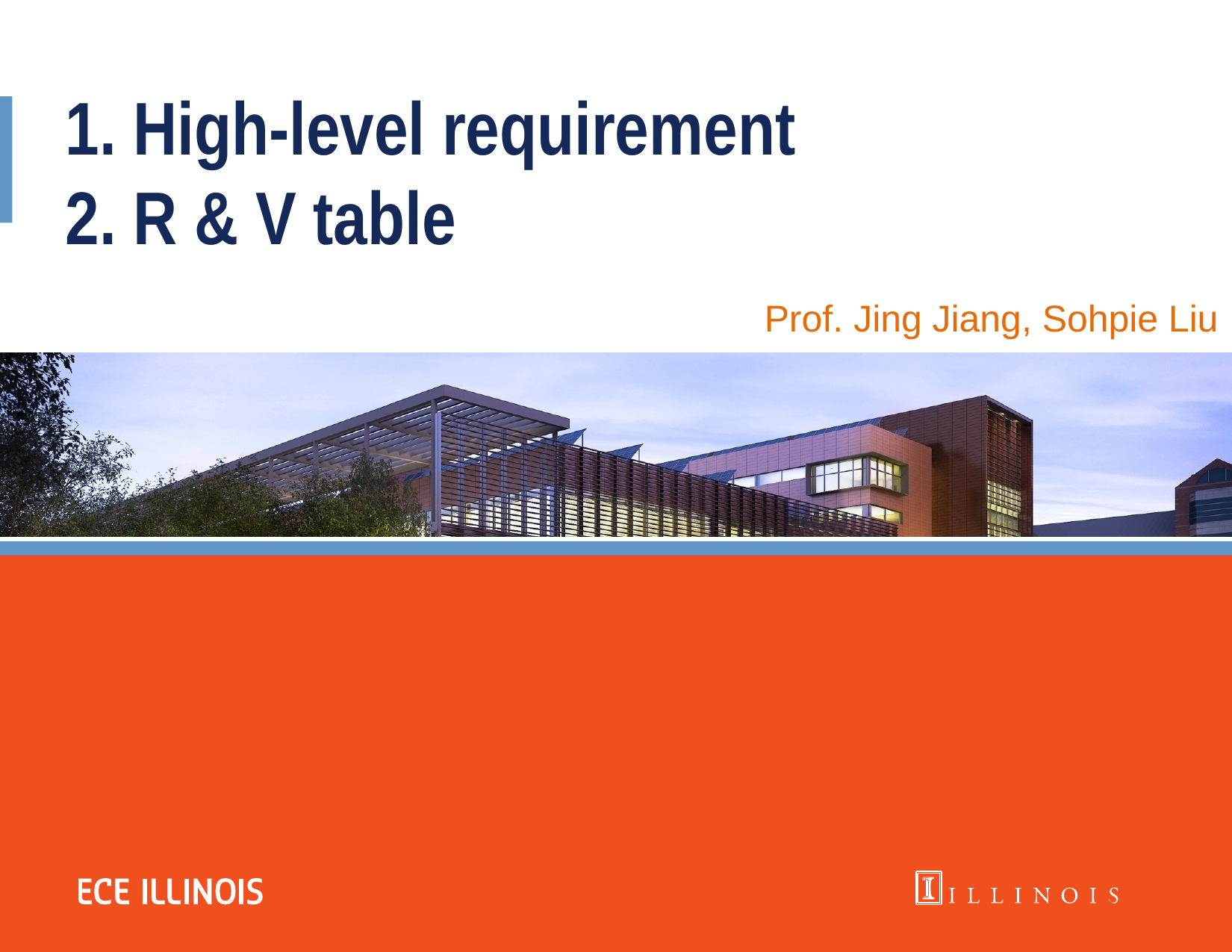

# 1. High-level requirement 2. R & V table

Prof. Jing Jiang, Sohpie Liu